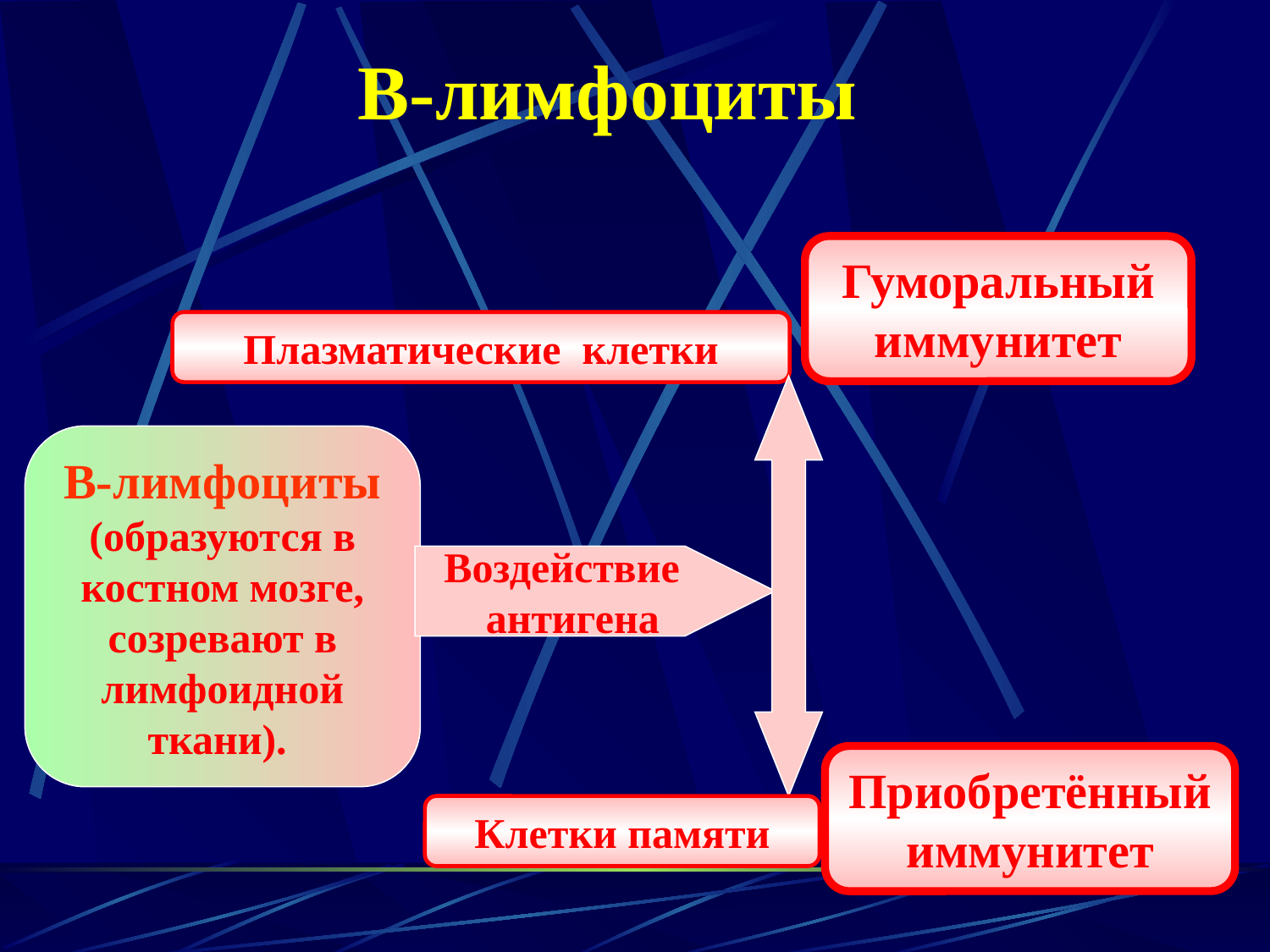

В-лимфоциты
Гуморальный иммунитет
Плазматические  клетки

В-лимфоциты
(образуются в костном мозге, созревают в лимфоидной ткани).
Воздействие
антигена
Приобретённый иммунитет
Клетки памяти